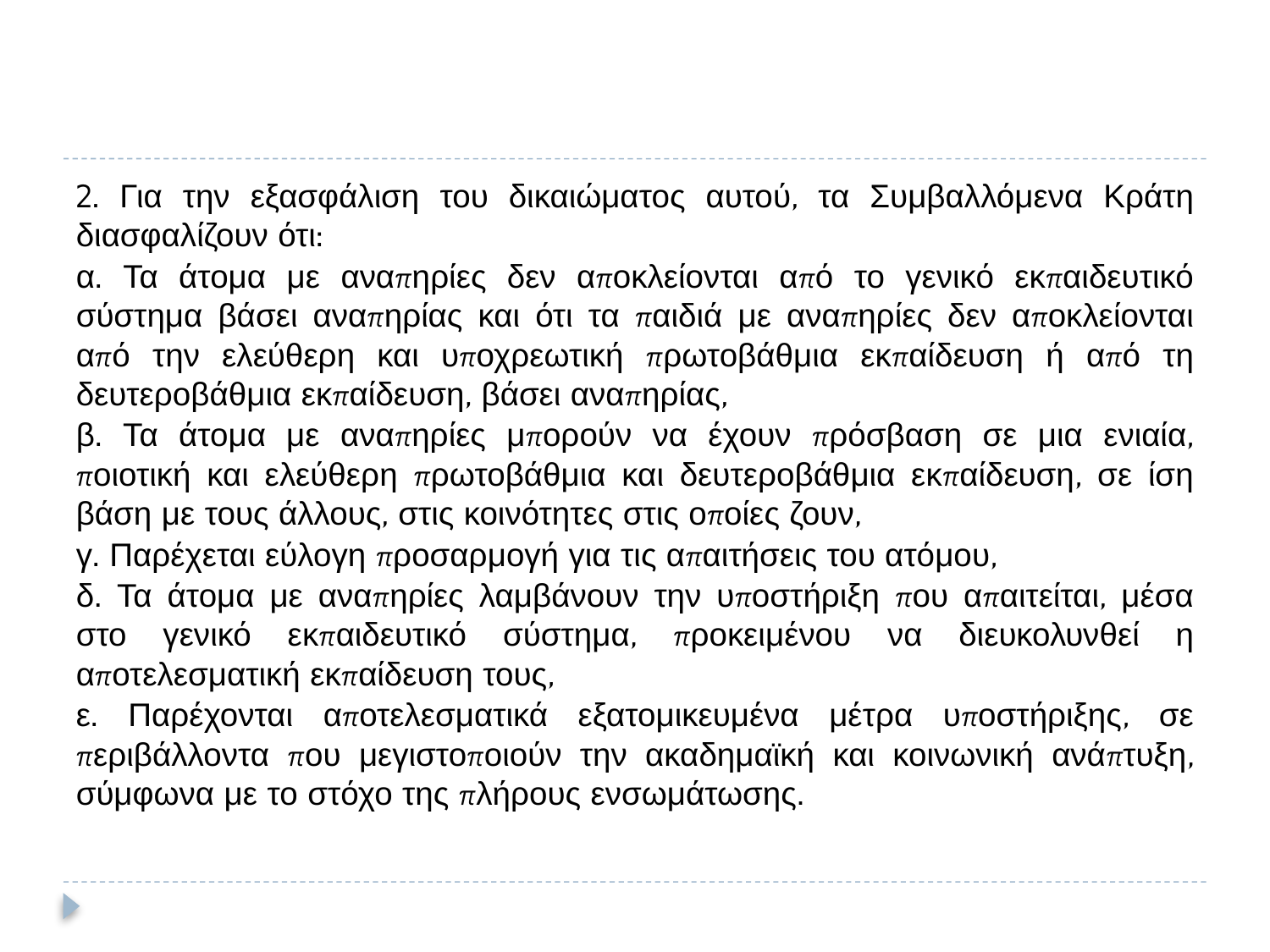

#
2. Για την εξασφάλιση του δικαιώματος αυτού, τα Συμβαλλόμενα Κράτη διασφαλίζουν ότι:
α. Τα άτομα με αναπηρίες δεν αποκλείονται από το γενικό εκπαιδευτικό σύστημα βάσει αναπηρίας και ότι τα παιδιά με αναπηρίες δεν αποκλείονται από την ελεύθερη και υποχρεωτική πρωτοβάθμια εκπαίδευση ή από τη δευτεροβάθμια εκπαίδευση, βάσει αναπηρίας,
β. Τα άτομα με αναπηρίες μπορούν να έχουν πρόσβαση σε μια ενιαία, ποιοτική και ελεύθερη πρωτοβάθμια και δευτεροβάθμια εκπαίδευση, σε ίση βάση με τους άλλους, στις κοινότητες στις οποίες ζουν,
γ. Παρέχεται εύλογη προσαρμογή για τις απαιτήσεις του ατόμου,
δ. Τα άτομα με αναπηρίες λαμβάνουν την υποστήριξη που απαιτείται, μέσα στο γενικό εκπαιδευτικό σύστημα, προκειμένου να διευκολυνθεί η αποτελεσματική εκπαίδευση τους,
ε. Παρέχονται αποτελεσματικά εξατομικευμένα μέτρα υποστήριξης, σε περιβάλλοντα που μεγιστοποιούν την ακαδημαϊκή και κοινωνική ανάπτυξη, σύμφωνα με το στόχο της πλήρους ενσωμάτωσης.